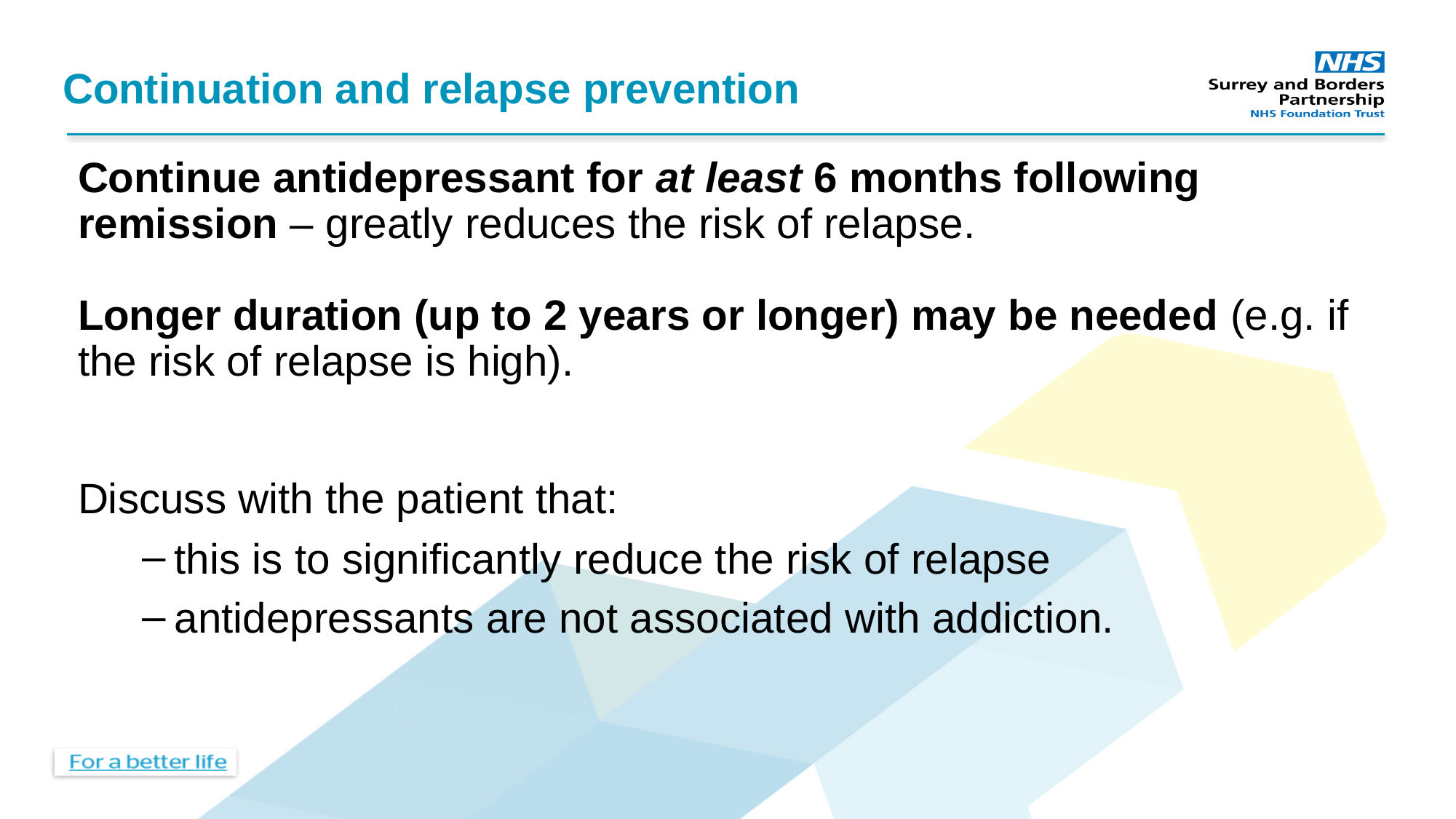

# Continuation and relapse prevention
Continue antidepressant for at least 6 months following remission – greatly reduces the risk of relapse.

Longer duration (up to 2 years or longer) may be needed (e.g. if the risk of relapse is high).

Discuss with the patient that:
this is to significantly reduce the risk of relapse
antidepressants are not associated with addiction.